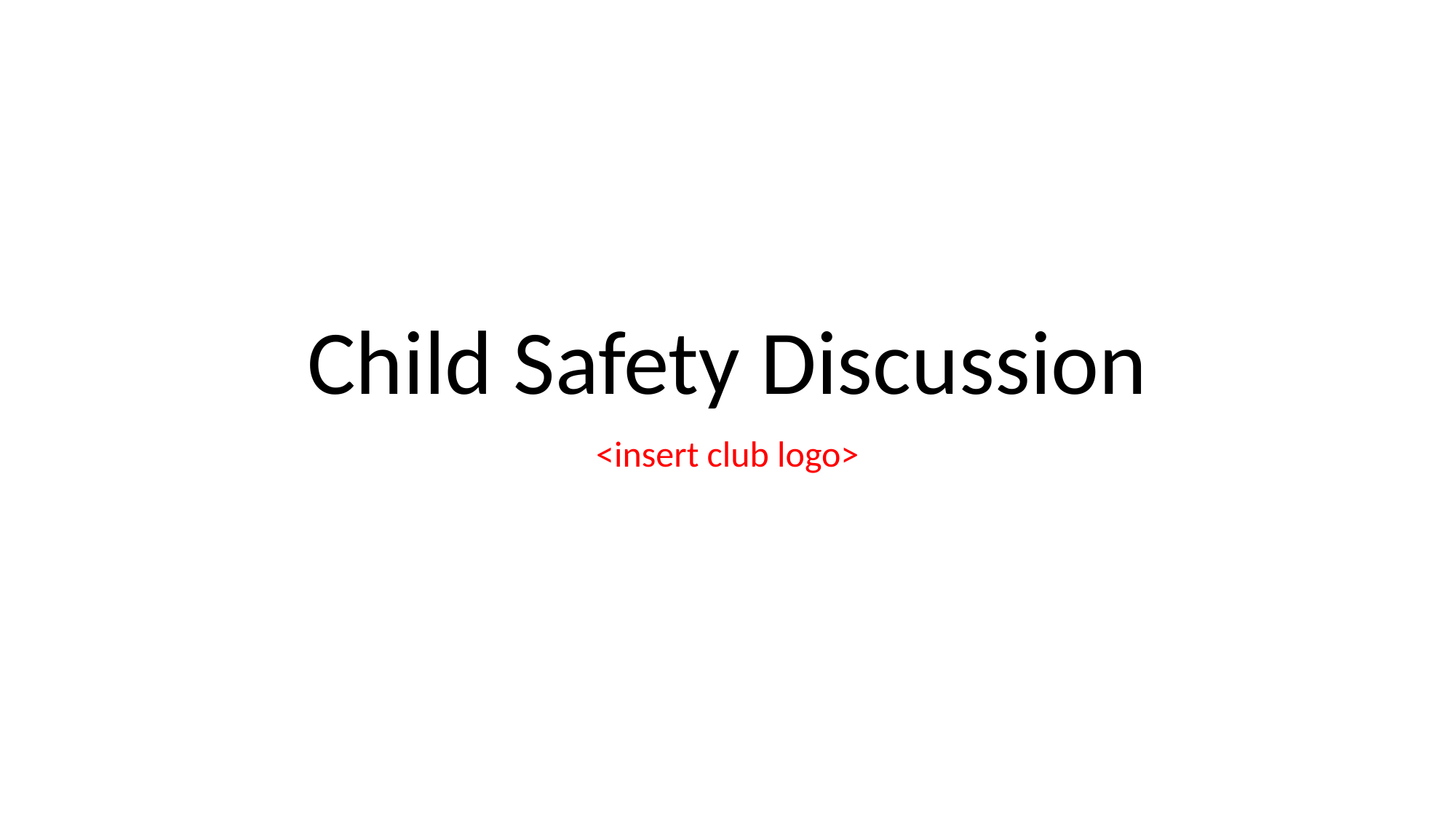

# Child Safety Discussion
<insert club logo>